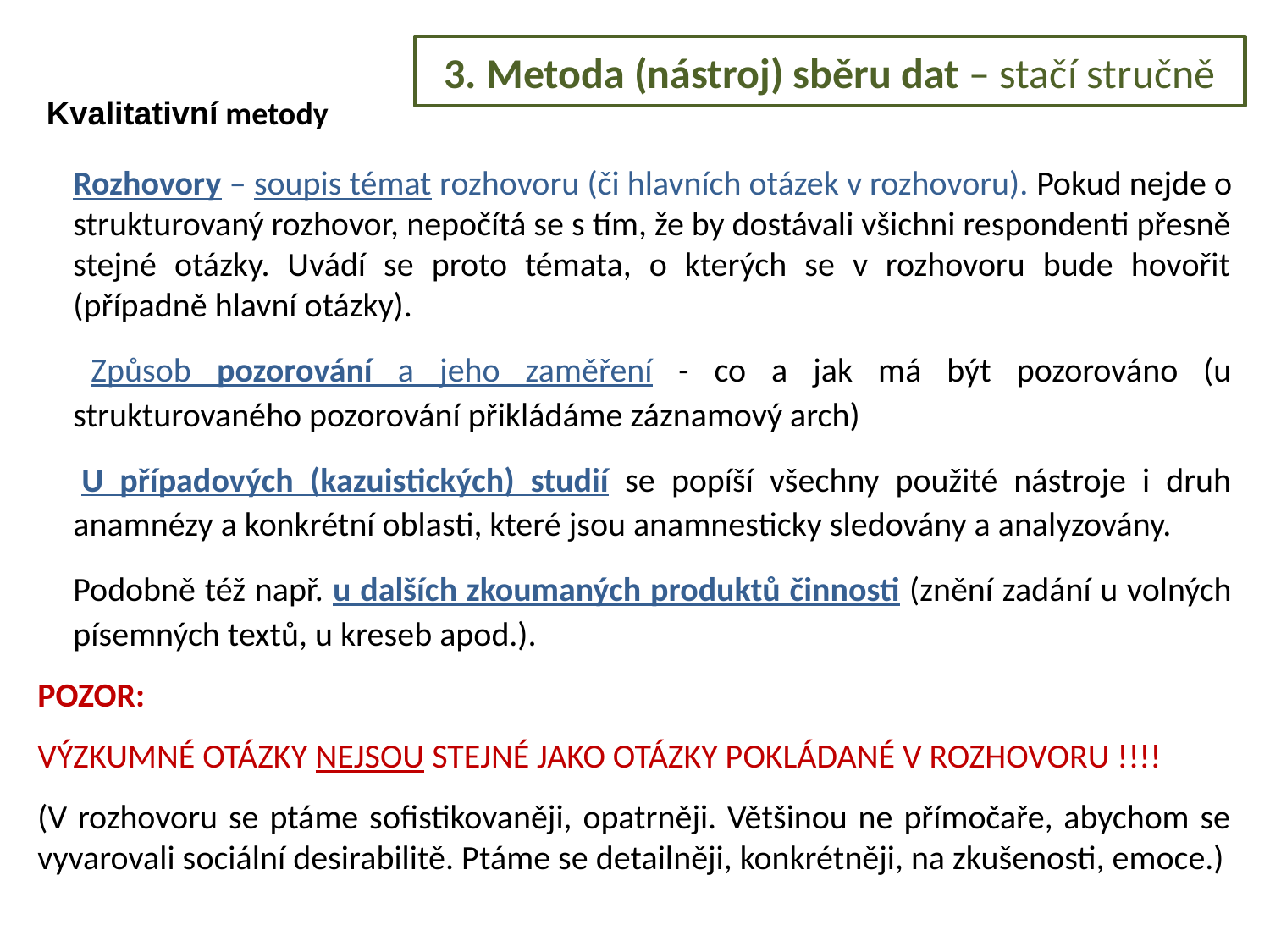

# 3. Metoda (nástroj) sběru dat – stačí stručně

 Kvalitativní metody
 	Rozhovory – soupis témat rozhovoru (či hlavních otázek v rozhovoru). Pokud nejde o strukturovaný rozhovor, nepočítá se s tím, že by dostávali všichni respondenti přesně stejné otázky. Uvádí se proto témata, o kterých se v rozhovoru bude hovořit (případně hlavní otázky).
 	Způsob pozorování a jeho zaměření - co a jak má být pozorováno (u strukturovaného pozorování přikládáme záznamový arch)
 	U případových (kazuistických) studií se popíší všechny použité nástroje i druh anamnézy a konkrétní oblasti, které jsou anamnesticky sledovány a analyzovány.
Podobně též např. u dalších zkoumaných produktů činnosti (znění zadání u volných písemných textů, u kreseb apod.).
POZOR:
VÝZKUMNÉ OTÁZKY NEJSOU STEJNÉ JAKO OTÁZKY POKLÁDANÉ V ROZHOVORU !!!!
(V rozhovoru se ptáme sofistikovaněji, opatrněji. Většinou ne přímočaře, abychom se vyvarovali sociální desirabilitě. Ptáme se detailněji, konkrétněji, na zkušenosti, emoce.)